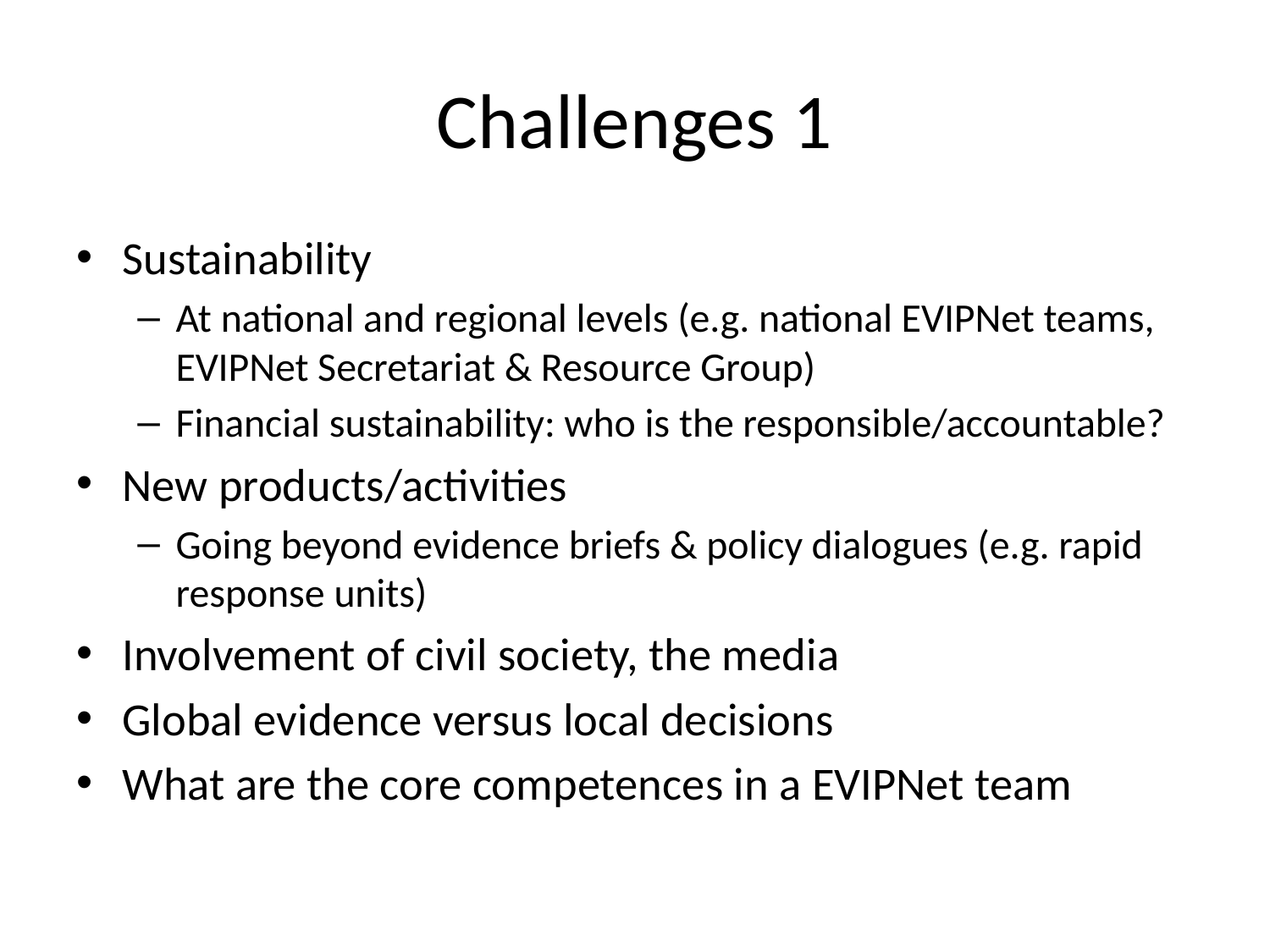

# Challenges 1
Sustainability
At national and regional levels (e.g. national EVIPNet teams, EVIPNet Secretariat & Resource Group)
Financial sustainability: who is the responsible/accountable?
New products/activities
Going beyond evidence briefs & policy dialogues (e.g. rapid response units)
Involvement of civil society, the media
Global evidence versus local decisions
What are the core competences in a EVIPNet team